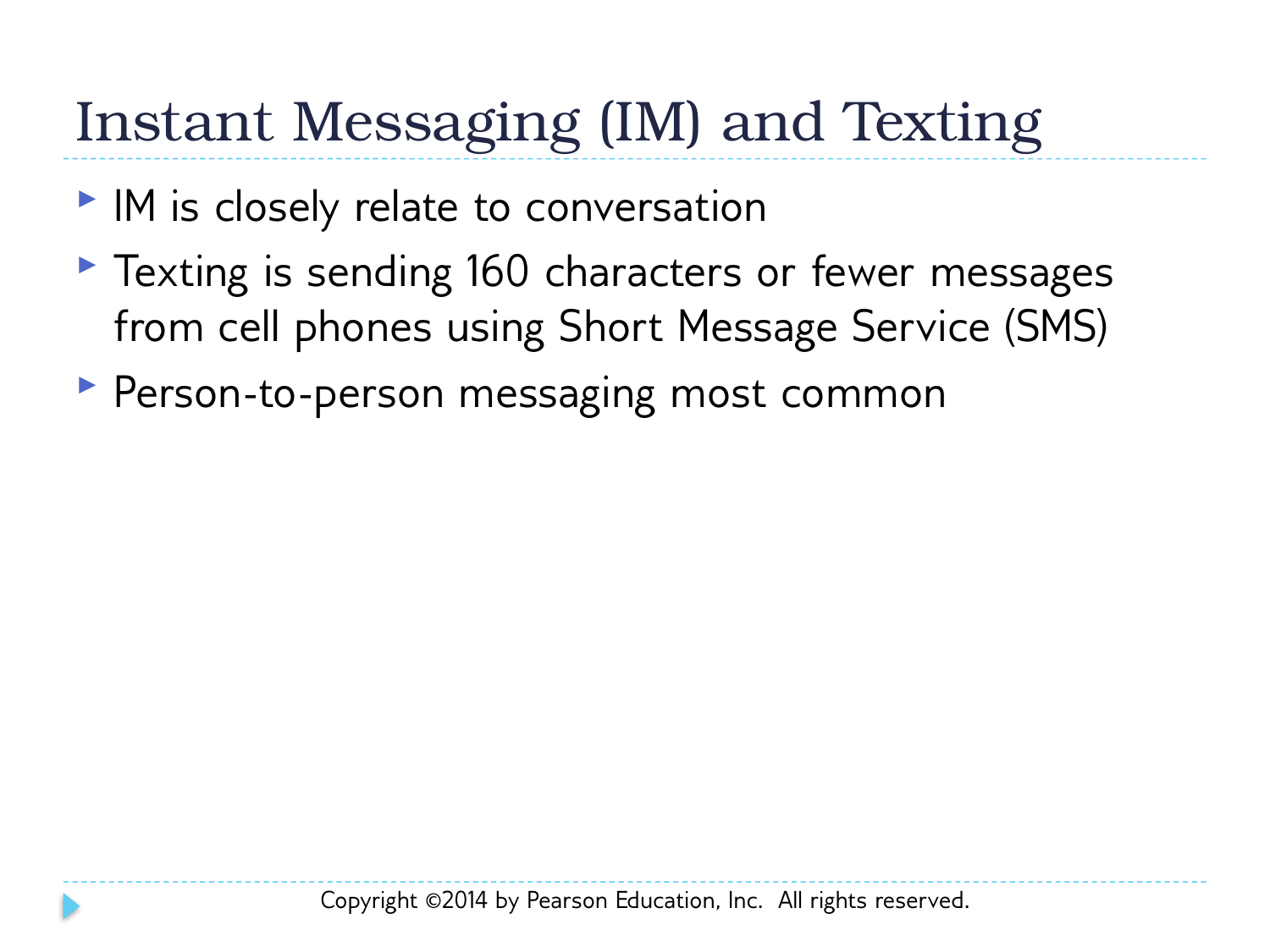

# Instant Messaging (IM) and Texting
IM is closely relate to conversation
Texting is sending 160 characters or fewer messages from cell phones using Short Message Service (SMS)
Person-to-person messaging most common
Copyright ©2014 by Pearson Education, Inc.  All rights reserved.